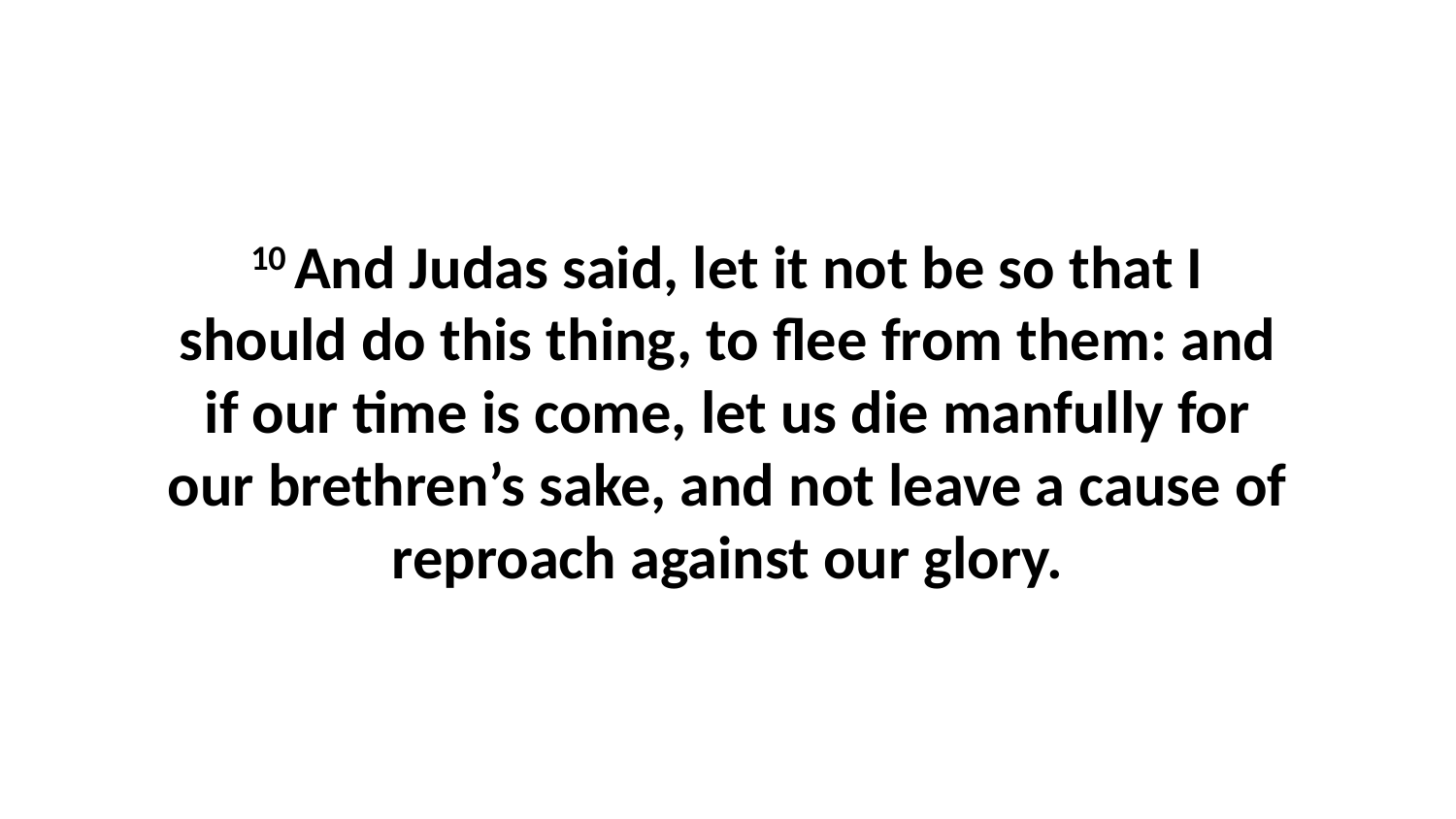

10 And Judas said, let it not be so that I should do this thing, to flee from them: and if our time is come, let us die manfully for our brethren’s sake, and not leave a cause of reproach against our glory.